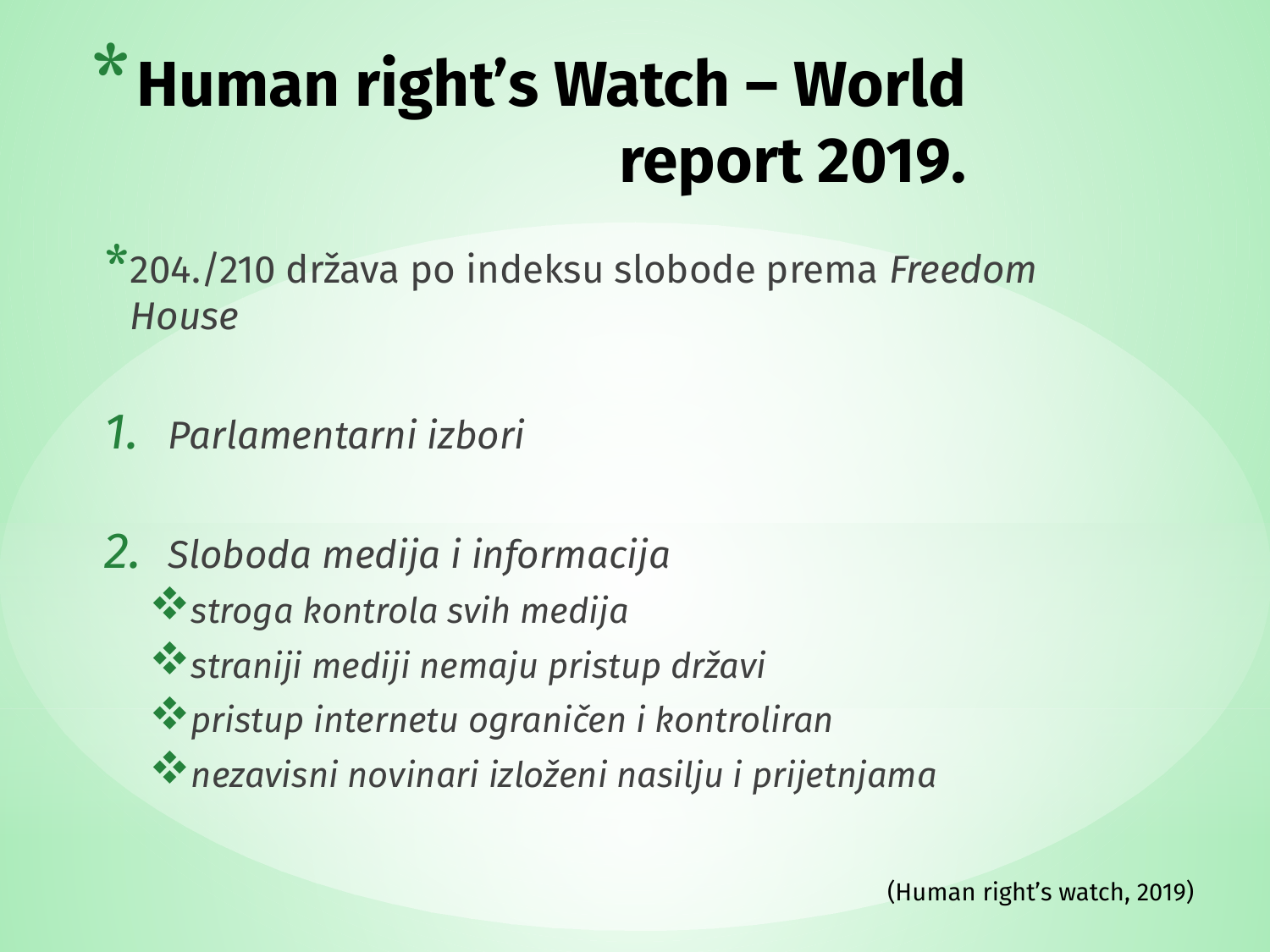

# Human right’s Watch – World report 2019.
204./210 država po indeksu slobode prema Freedom House

Parlamentarni izbori

Sloboda medija i informacija
stroga kontrola svih medija
straniji mediji nemaju pristup državi
pristup internetu ograničen i kontroliran
nezavisni novinari izloženi nasilju i prijetnjama

(Human right’s watch, 2019)